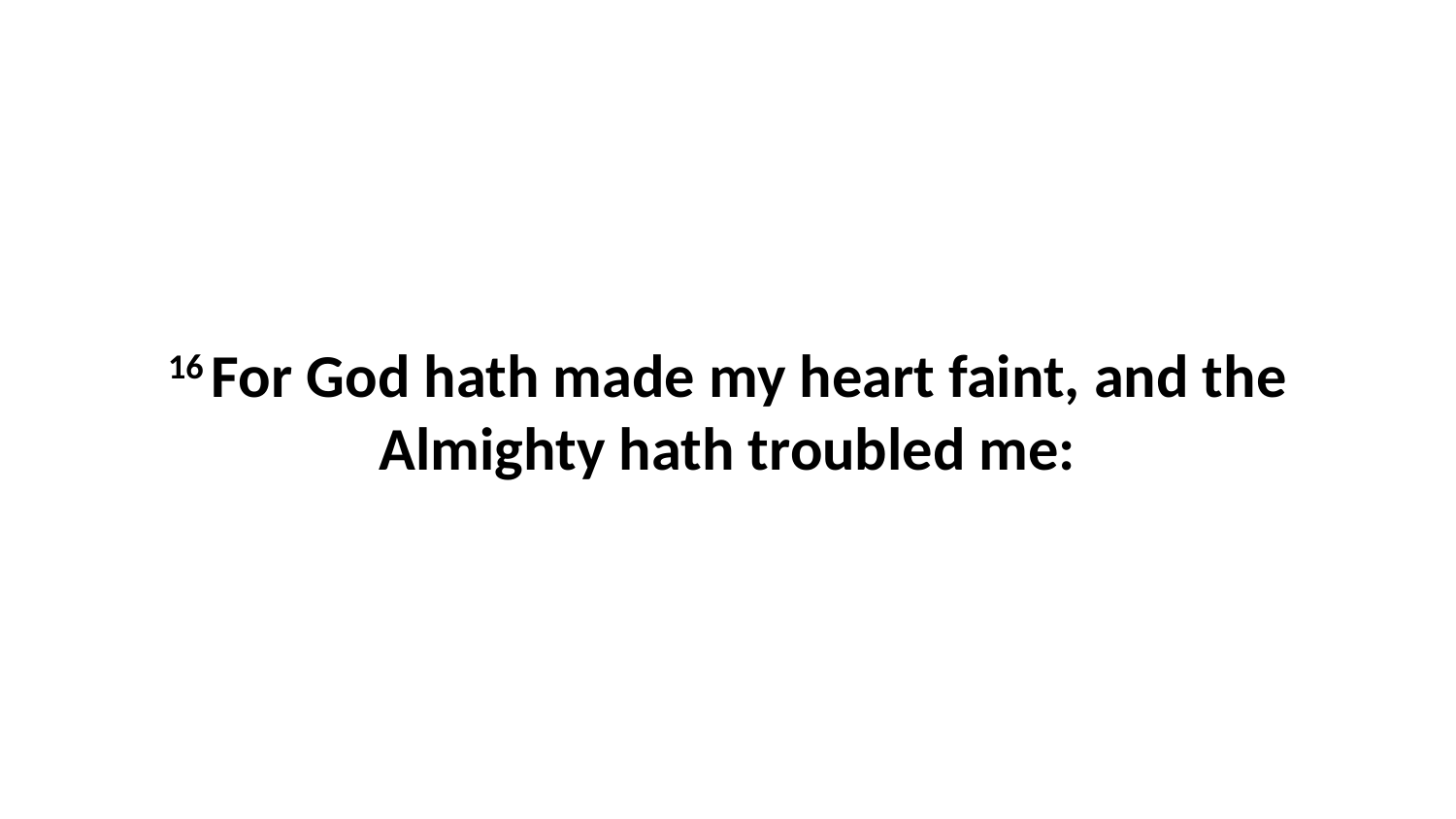

16 For God hath made my heart faint, and the Almighty hath troubled me: